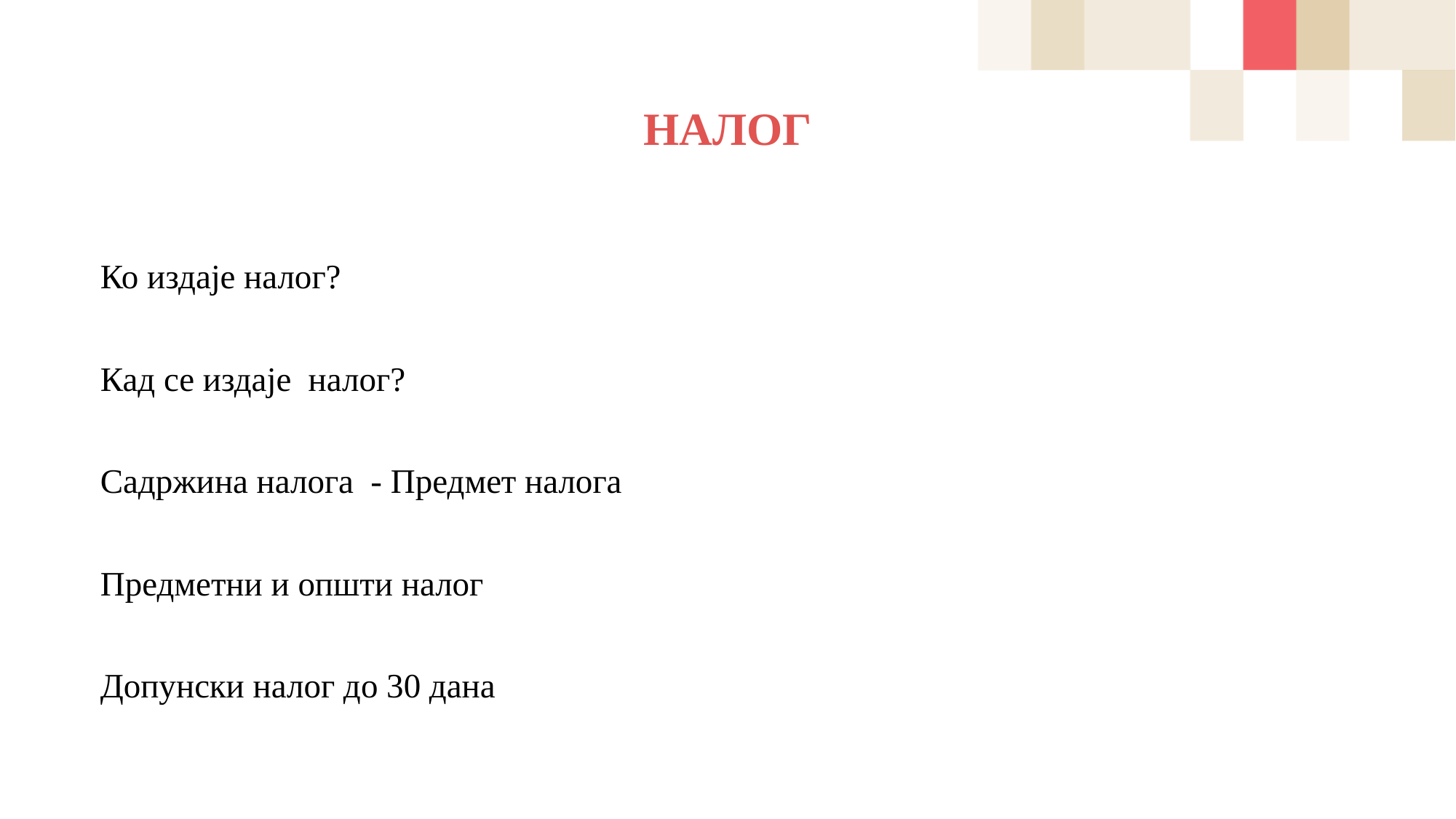

# НАЛОГ
Ко издаје налог?

Кад се издаје  налог?

Садржина налога  - Предмет налога

Предметни и општи налог

Допунски налог до 30 дана